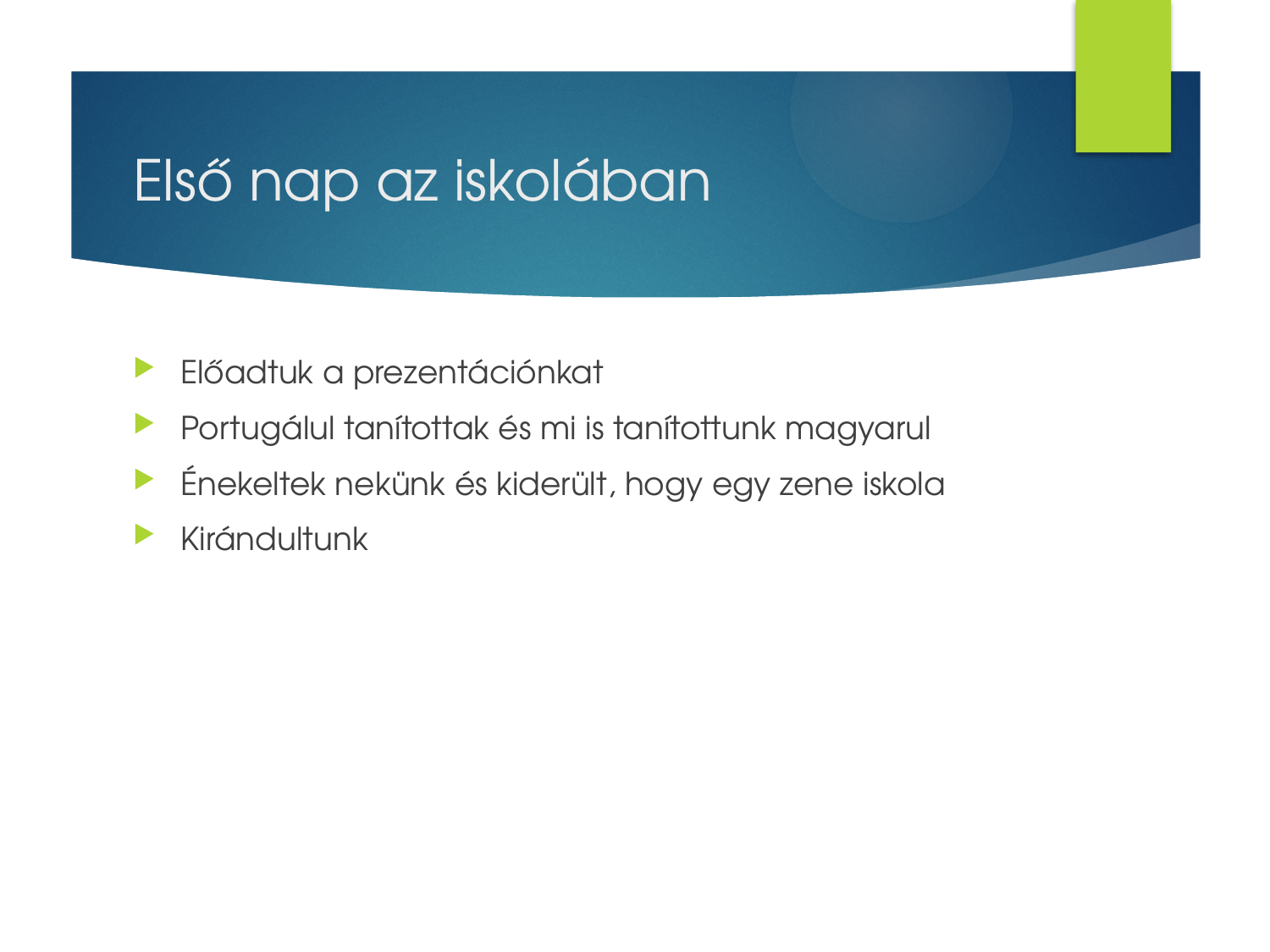

# Első nap az iskolában
Előadtuk a prezentációnkat
Portugálul tanítottak és mi is tanítottunk magyarul
Énekeltek nekünk és kiderült, hogy egy zene iskola
Kirándultunk